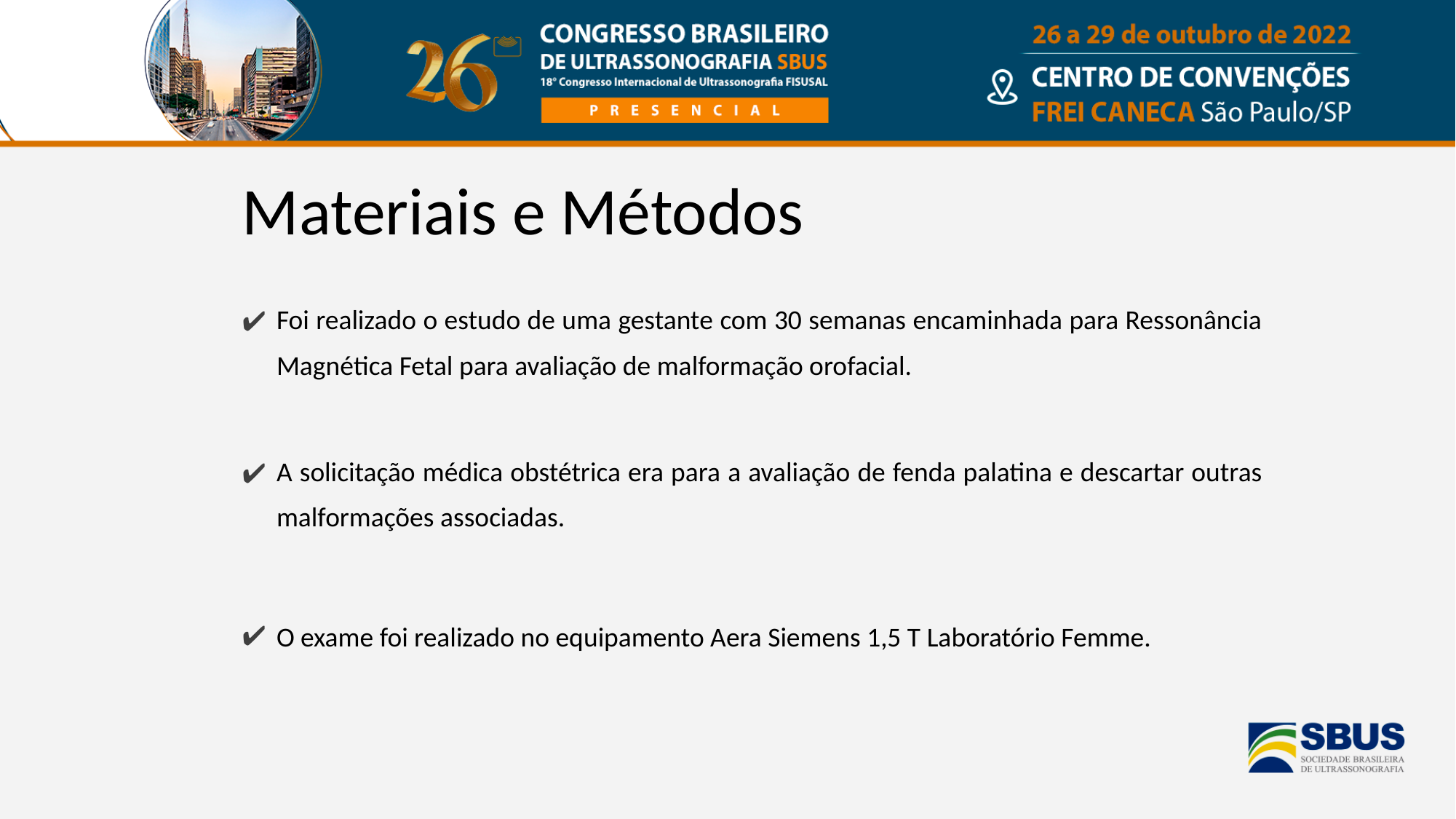

# Materiais e Métodos
Foi realizado o estudo de uma gestante com 30 semanas encaminhada para Ressonância Magnética Fetal para avaliação de malformação orofacial.

A solicitação médica obstétrica era para a avaliação de fenda palatina e descartar outras malformações associadas.

O exame foi realizado no equipamento Aera Siemens 1,5 T Laboratório Femme.